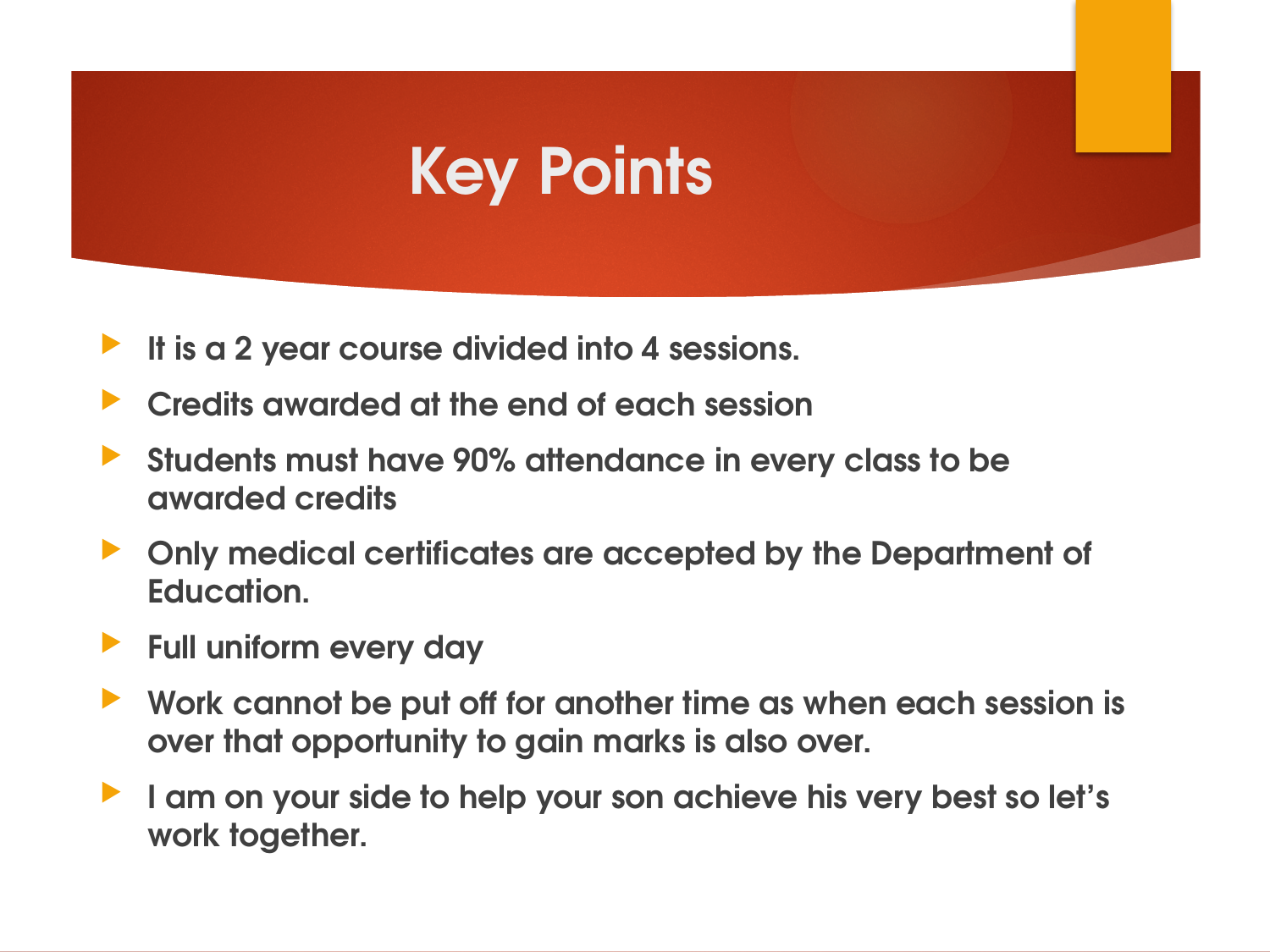

# Key Points

It is a 2 year course divided into 4 sessions.
Credits awarded at the end of each session
Students must have 90% attendance in every class to be awarded credits
Only medical certificates are accepted by the Department of Education.
Full uniform every day
Work cannot be put off for another time as when each session is over that opportunity to gain marks is also over.
I am on your side to help your son achieve his very best so let’s work together.